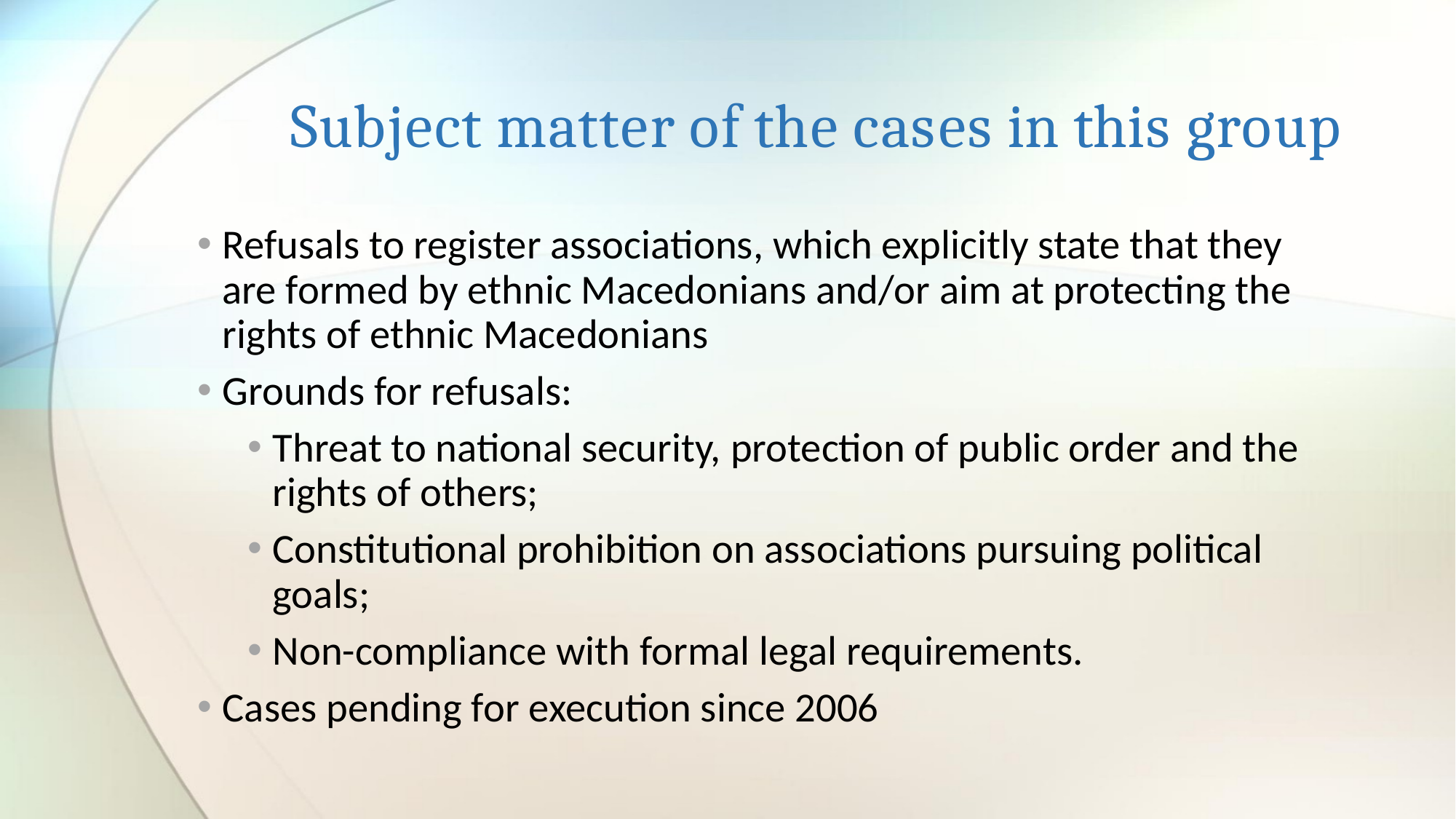

# Subject matter of the cases in this group
Refusals to register associations, which explicitly state that they are formed by ethnic Macedonians and/or aim at protecting the rights of ethnic Macedonians
Grounds for refusals:
Threat to national security, protection of public order and the rights of others;
Constitutional prohibition on associations pursuing political goals;
Non-compliance with formal legal requirements.
Cases pending for execution since 2006